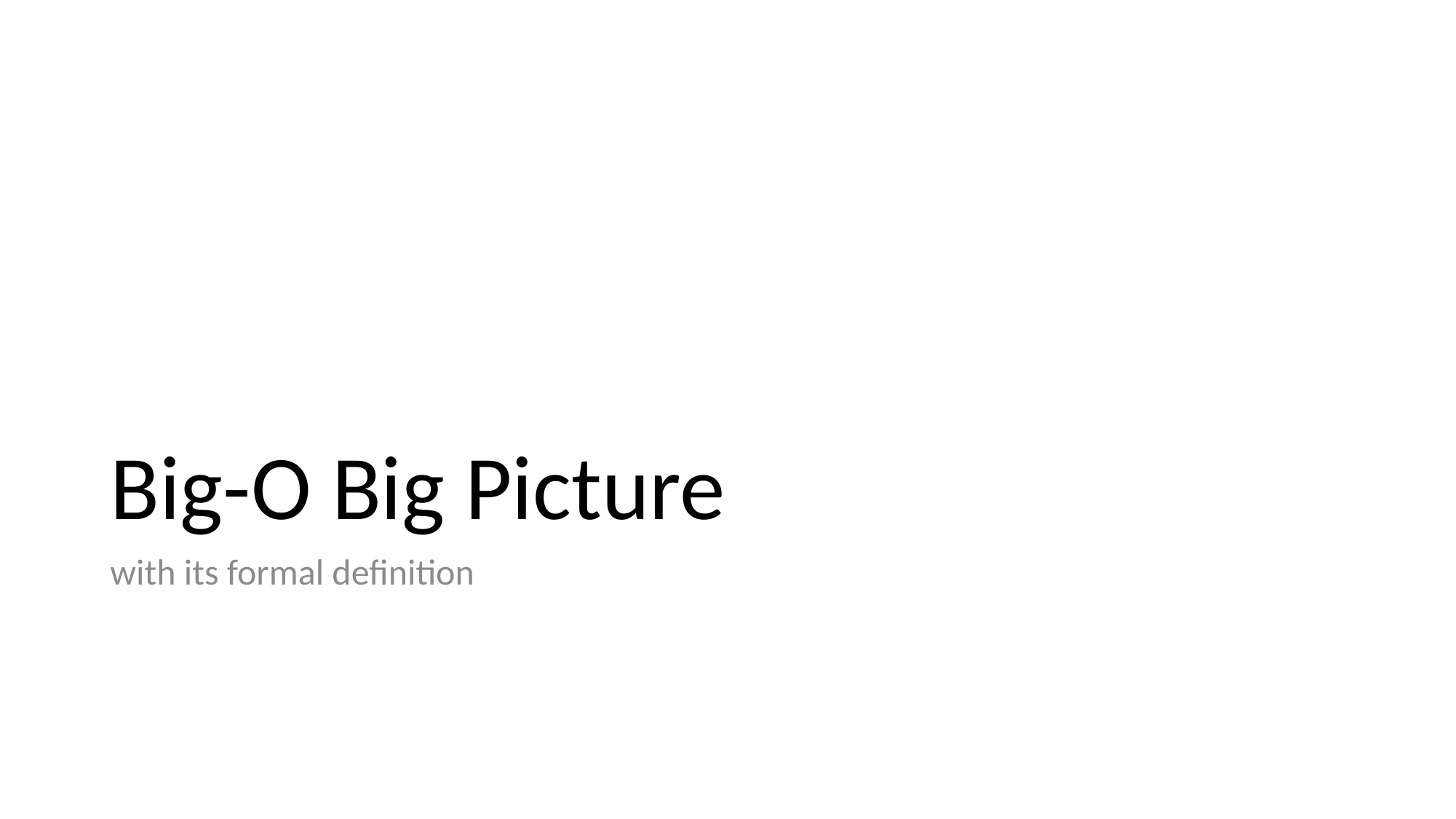

# Big-O Big Picture
with its formal definition